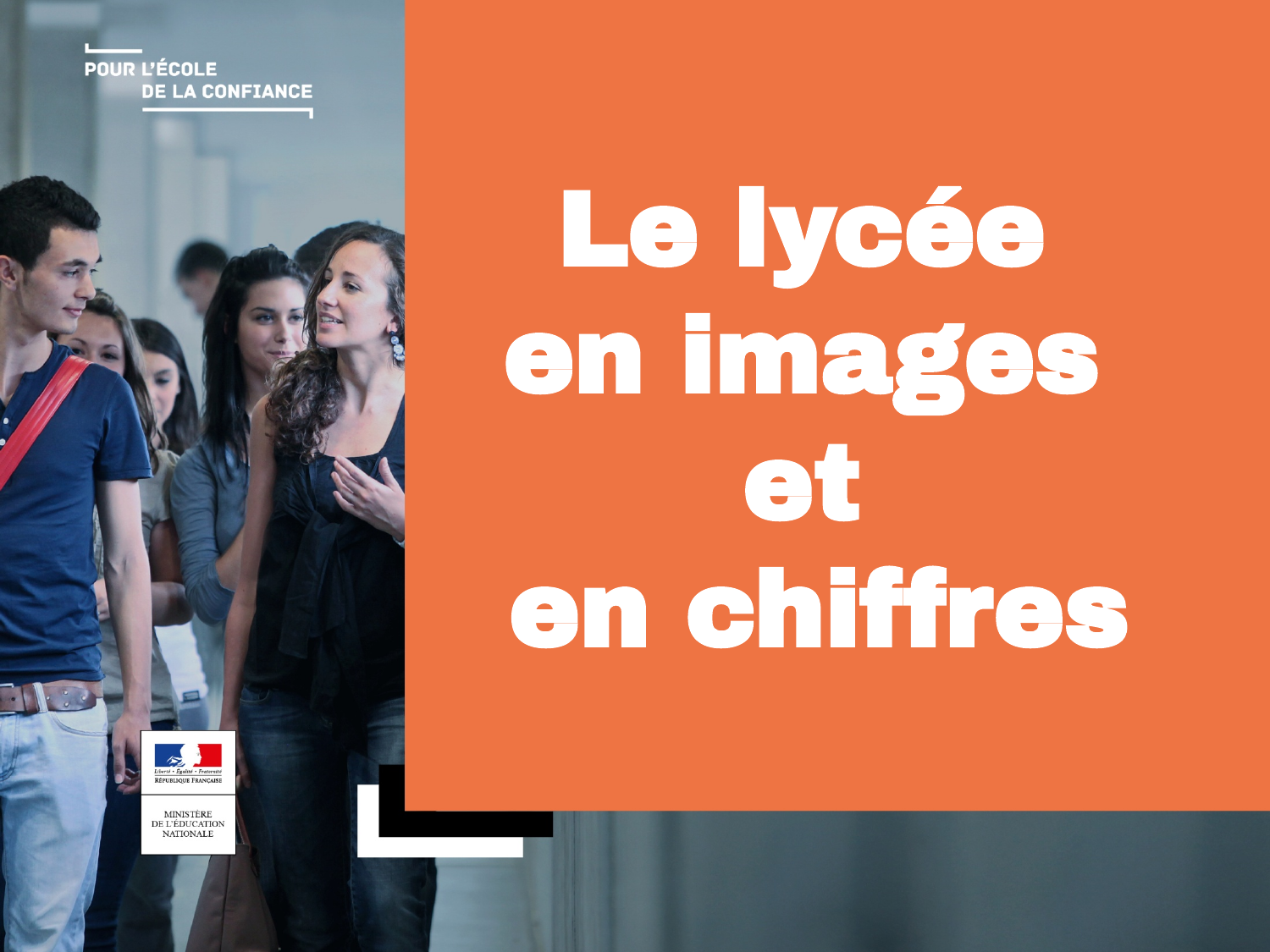

Le lycée
en images
et
en chiffres